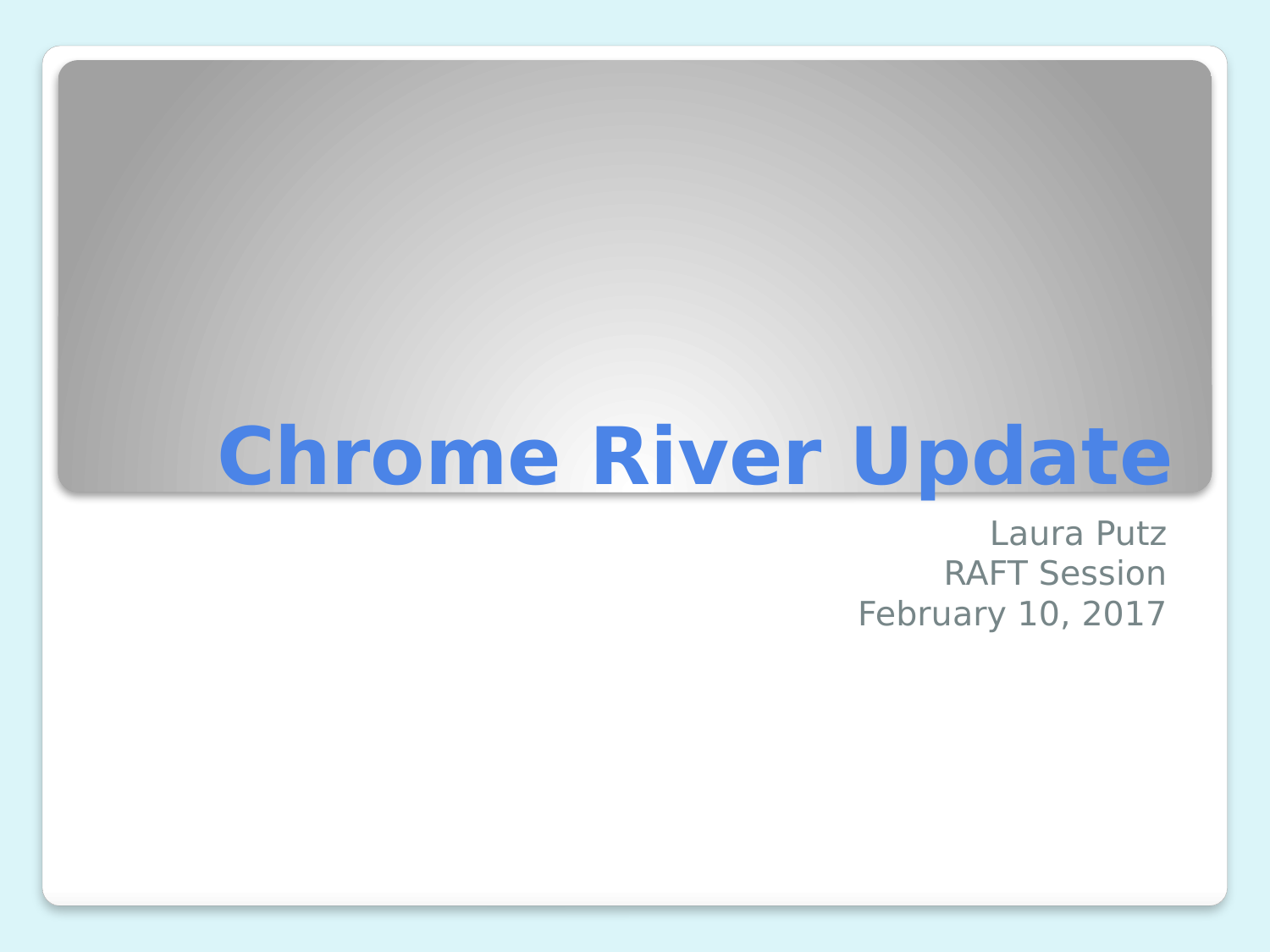

# Chrome River Update
Laura Putz
RAFT Session
February 10, 2017